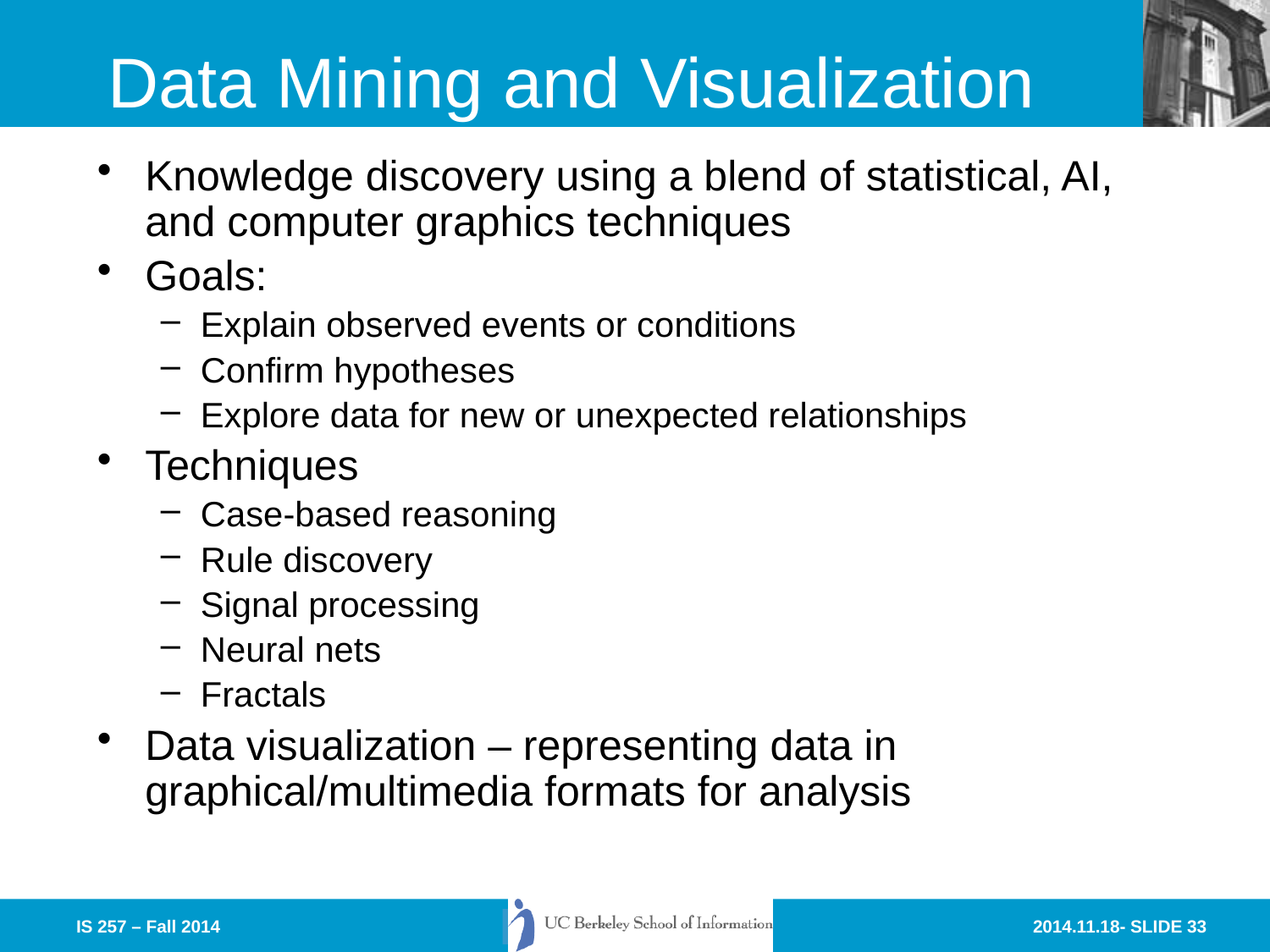

# Data Mining and Visualization
Knowledge discovery using a blend of statistical, AI, and computer graphics techniques
Goals:
Explain observed events or conditions
Confirm hypotheses
Explore data for new or unexpected relationships
Techniques
Case-based reasoning
Rule discovery
Signal processing
Neural nets
Fractals
Data visualization – representing data in graphical/multimedia formats for analysis

IS 257 – Fall 2014